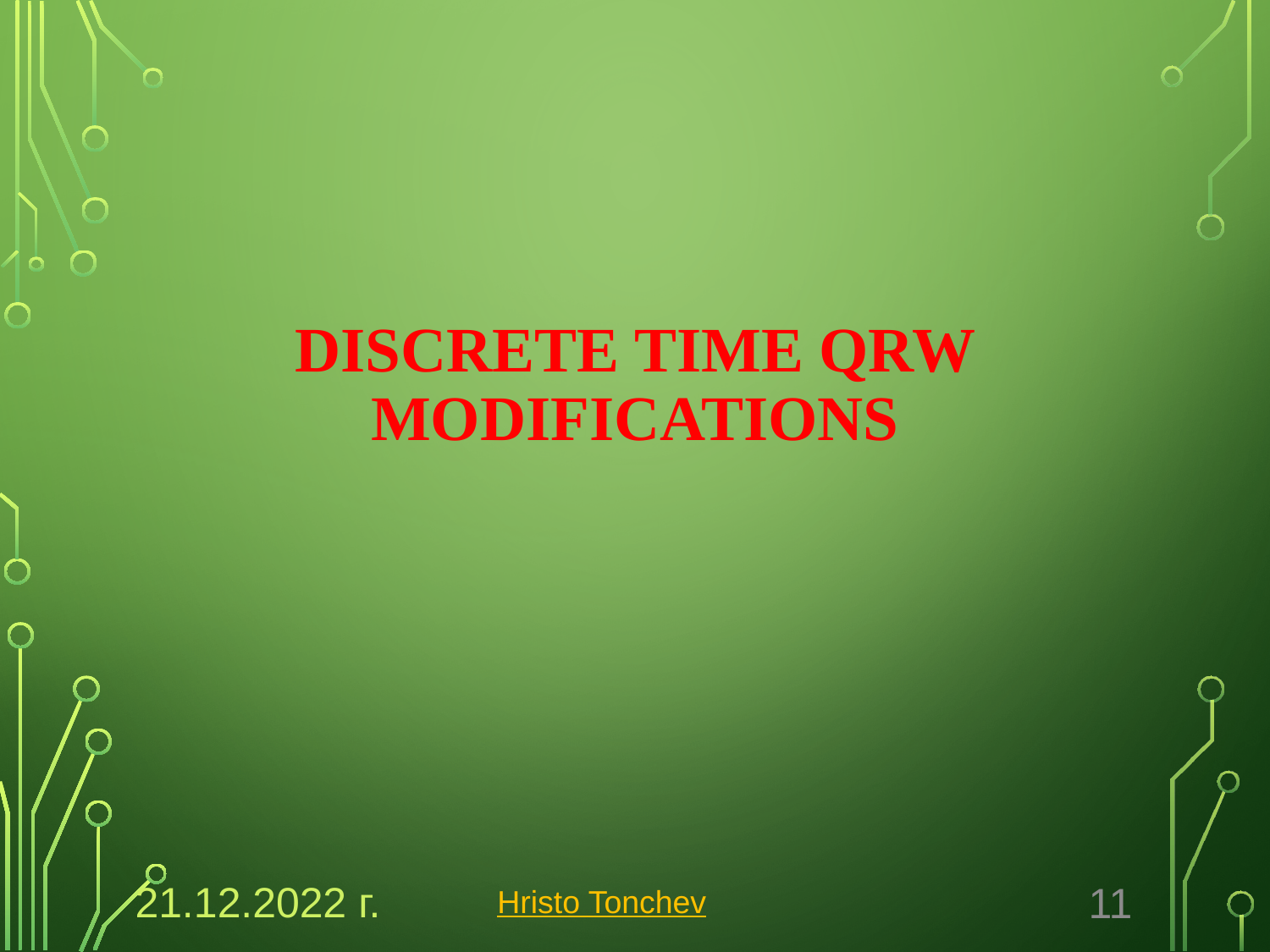

# Discrete time QRW modifications
21.12.2022 г.
Hristo Tonchev
11